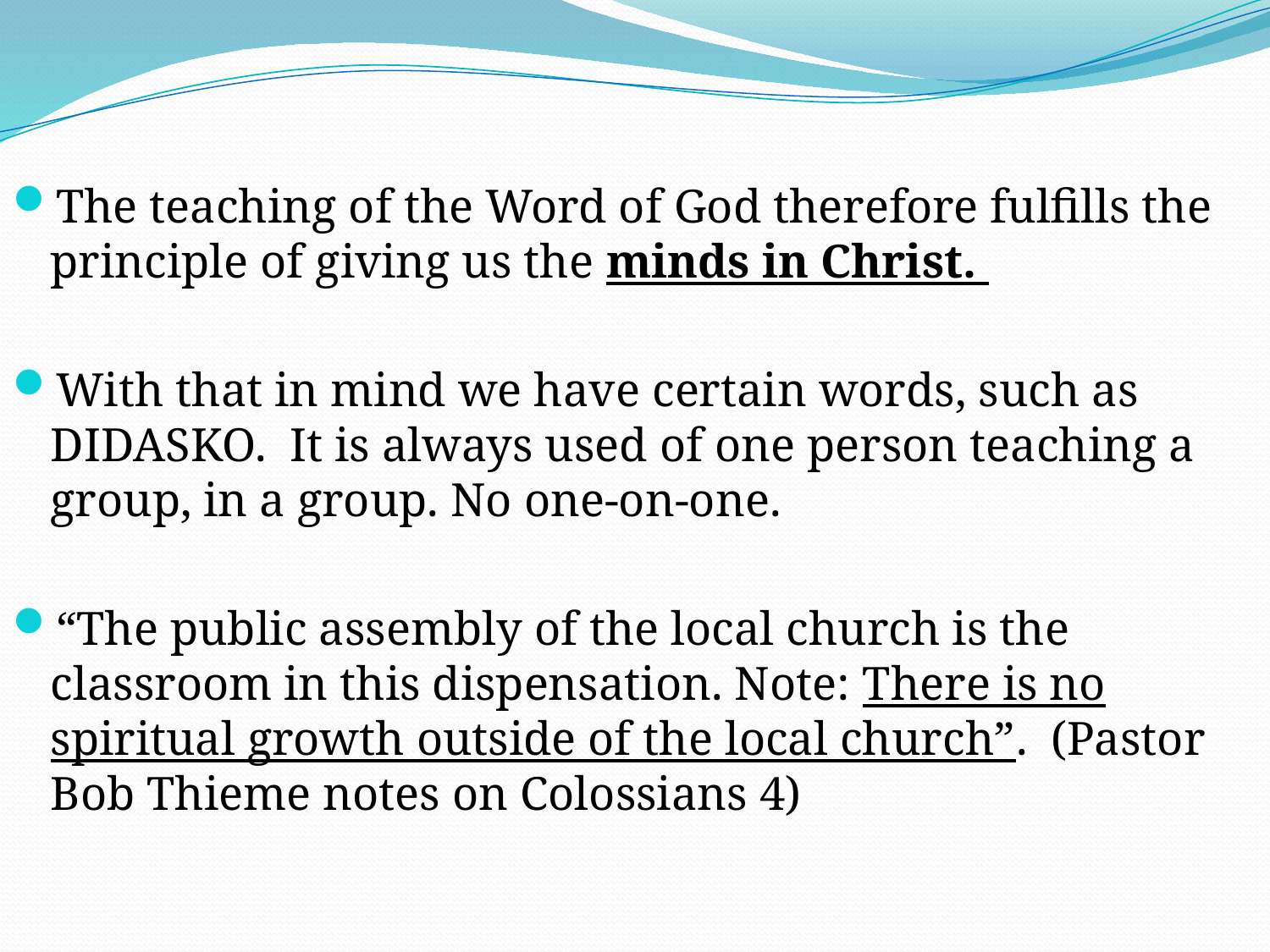

The teaching of the Word of God therefore fulfills the principle of giving us the minds in Christ.

With that in mind we have certain words, such as  DIDASKO.  It is always used of one person teaching a group, in a group. No one-on-one.

“The public assembly of the local church is the classroom in this dispensation. Note: There is no spiritual growth outside of the local church”.  (Pastor Bob Thieme notes on Colossians 4)